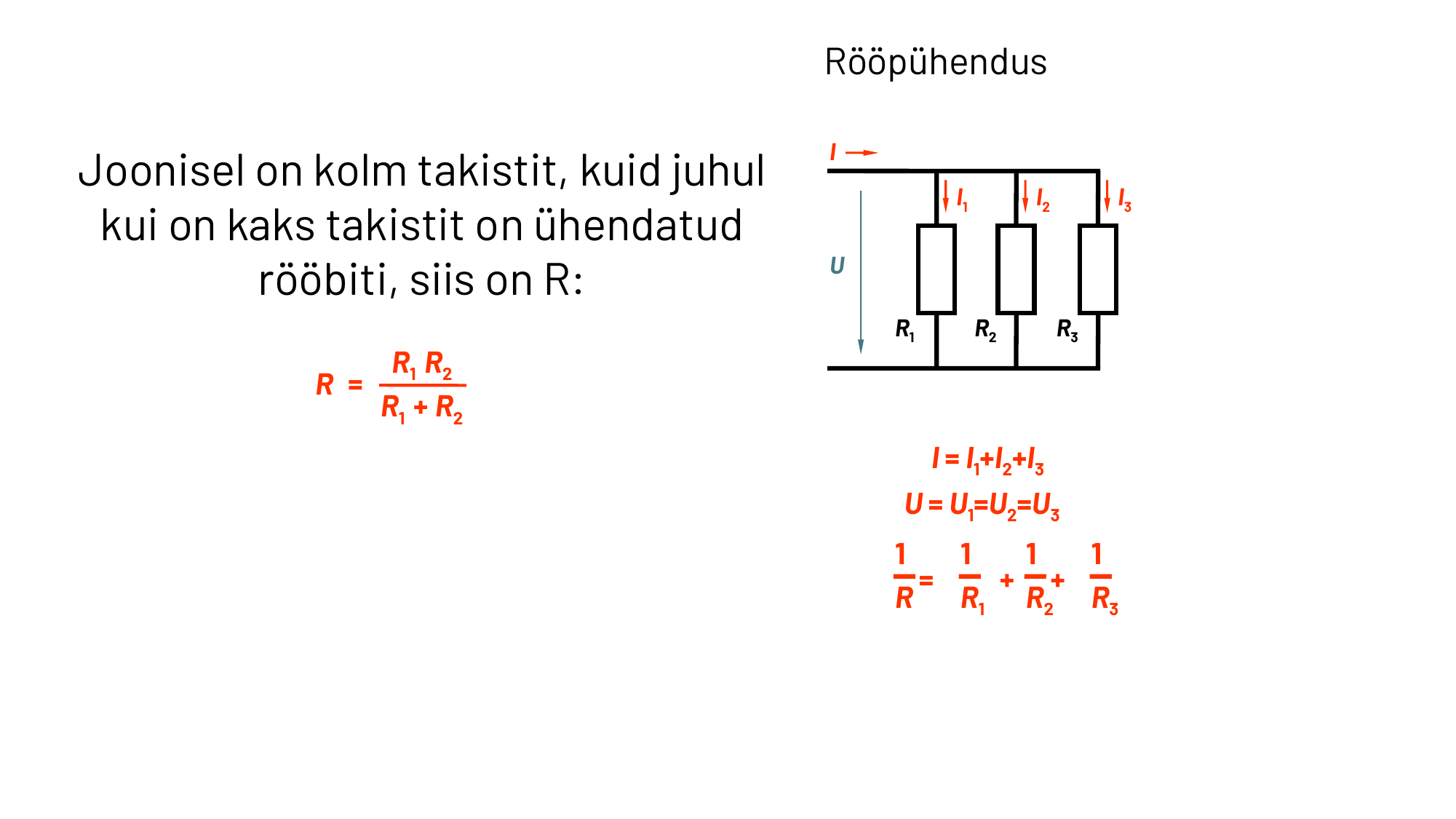

Rööpühendus
I

I1

I2

I3

U
R1
R2
R3

Joonisel on kolm takistit, kuid juhul kui on kaks takistit on ühendatud rööbiti, siis on R:
R1
R2
=
R

R1
+
R2
I = I1+I2+I3
U = U1=U2=U3

    =           +      +
1
1
1
1

R

R1

R2

R3